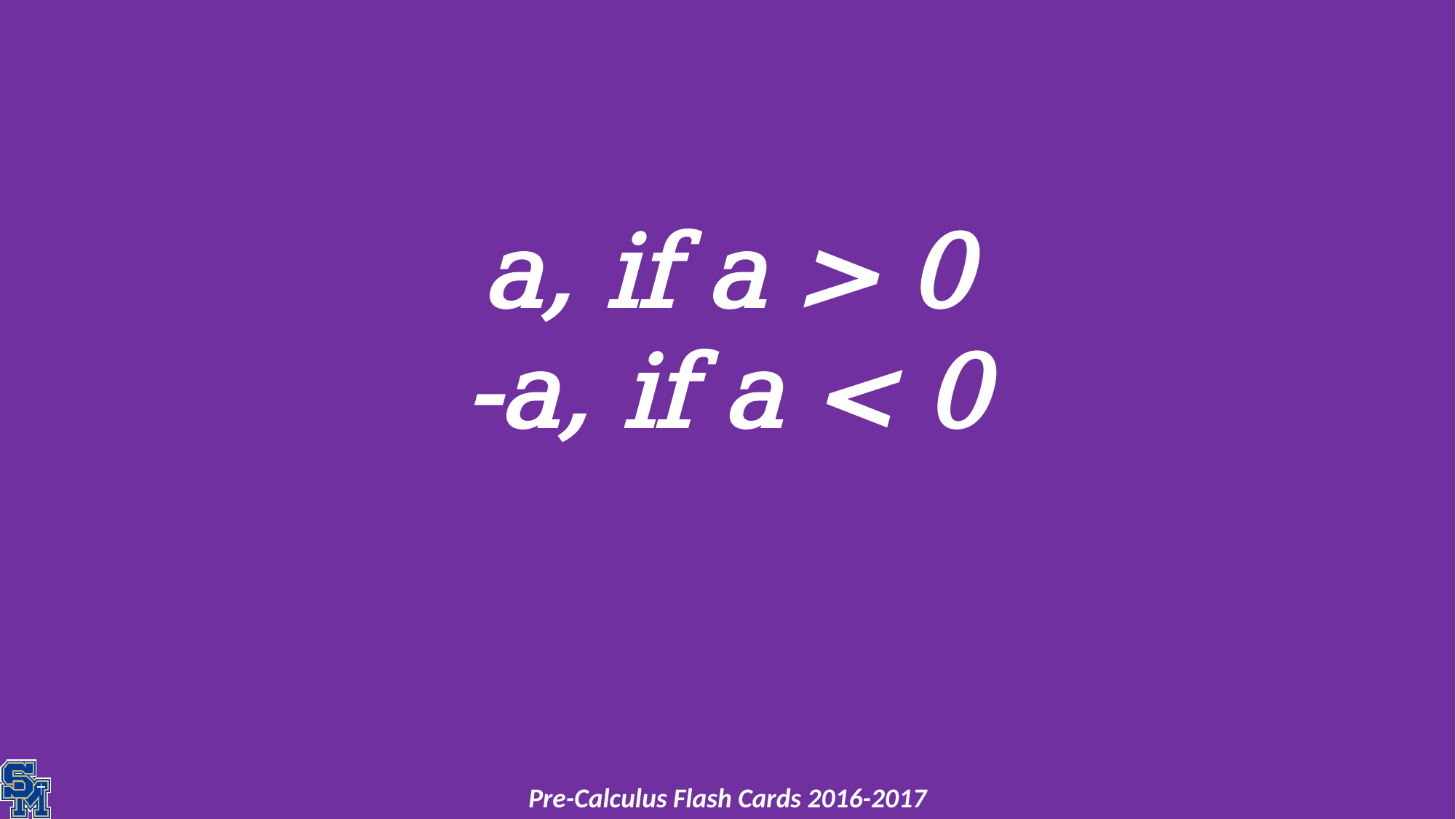

a, if a > 0
-a, if a < 0